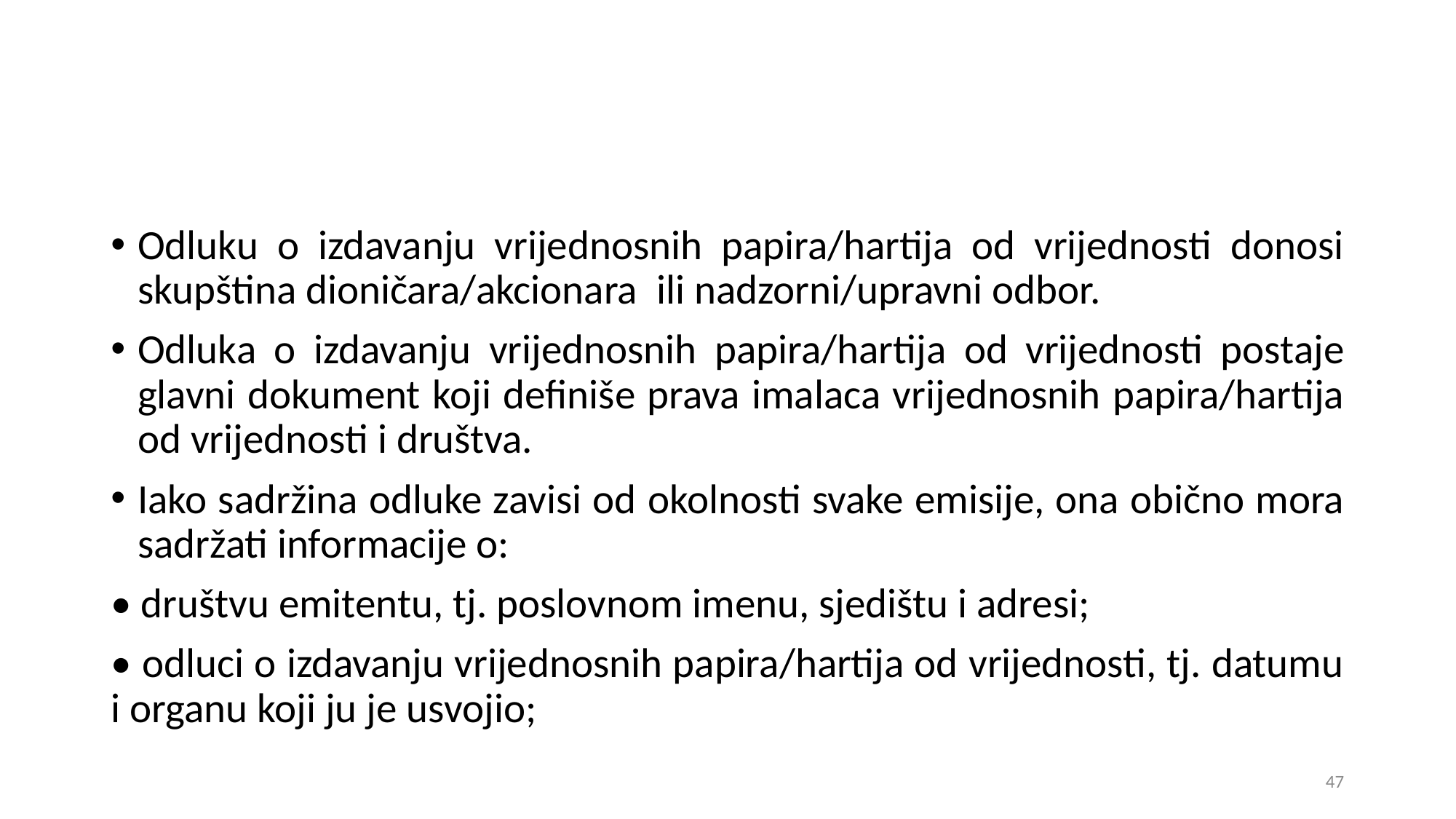

Odluku o izdavanju vrijednosnih papira/hartija od vrijednosti donosi skupština dioničara/akcionara  ili nadzorni/upravni odbor.
Odluka o izdavanju vrijednosnih papira/hartija od vrijednosti postaje glavni dokument koji definiše prava imalaca vrijednosnih papira/hartija od vrijednosti i društva.
Iako sadržina odluke zavisi od okolnosti svake emisije, ona obično mora sadržati informacije o:
• društvu emitentu, tj. poslovnom imenu, sjedištu i adresi;
• odluci o izdavanju vrijednosnih papira/hartija od vrijednosti, tj. datumu i organu koji ju je usvojio;
47